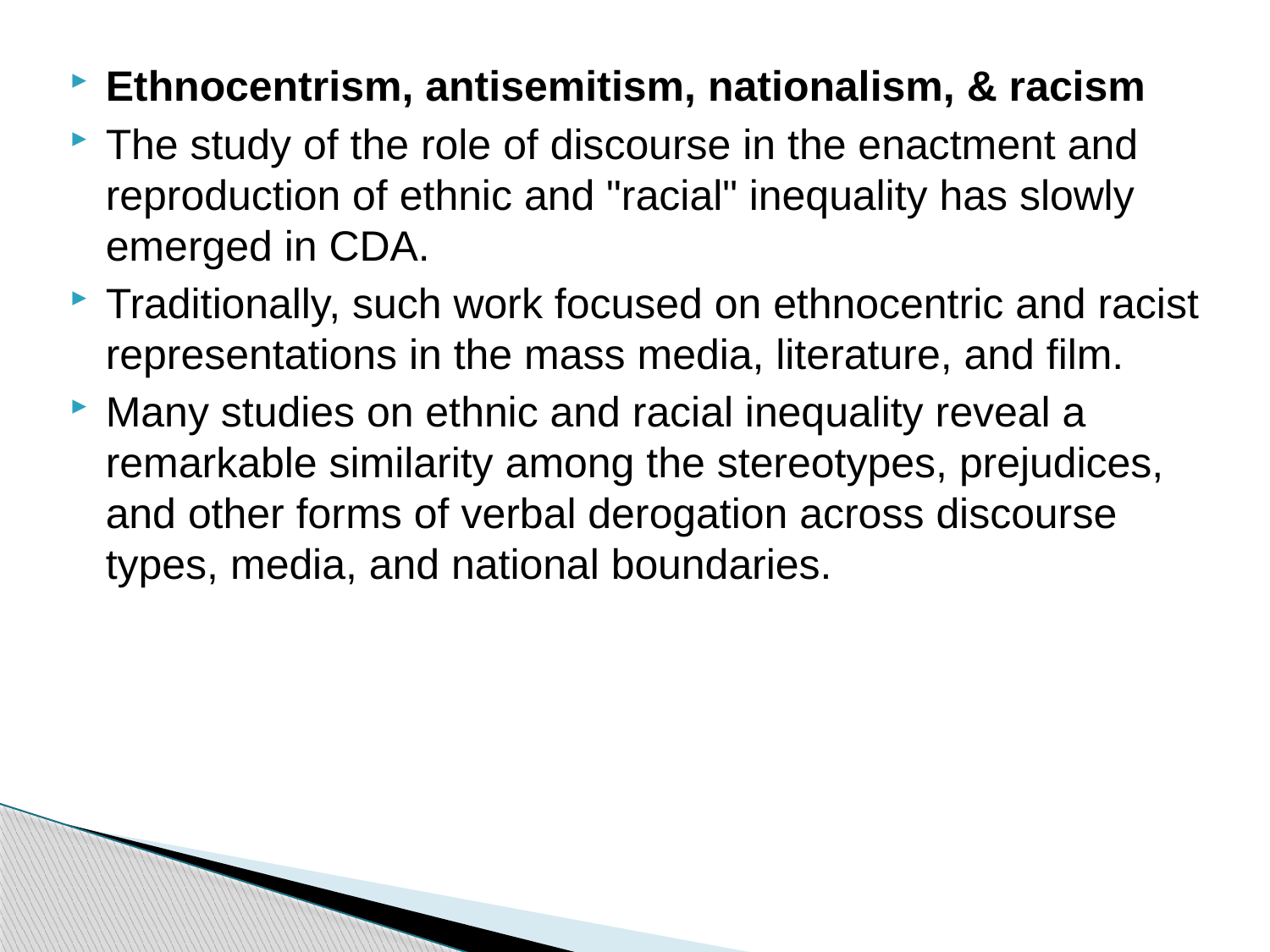

Ethnocentrism, antisemitism, nationalism, & racism
The study of the role of discourse in the enactment and reproduction of ethnic and "racial" inequality has slowly emerged in CDA.
Traditionally, such work focused on ethnocentric and racist representations in the mass media, literature, and film.
Many studies on ethnic and racial inequality reveal a remarkable similarity among the stereotypes, prejudices, and other forms of verbal derogation across discourse types, media, and national boundaries.